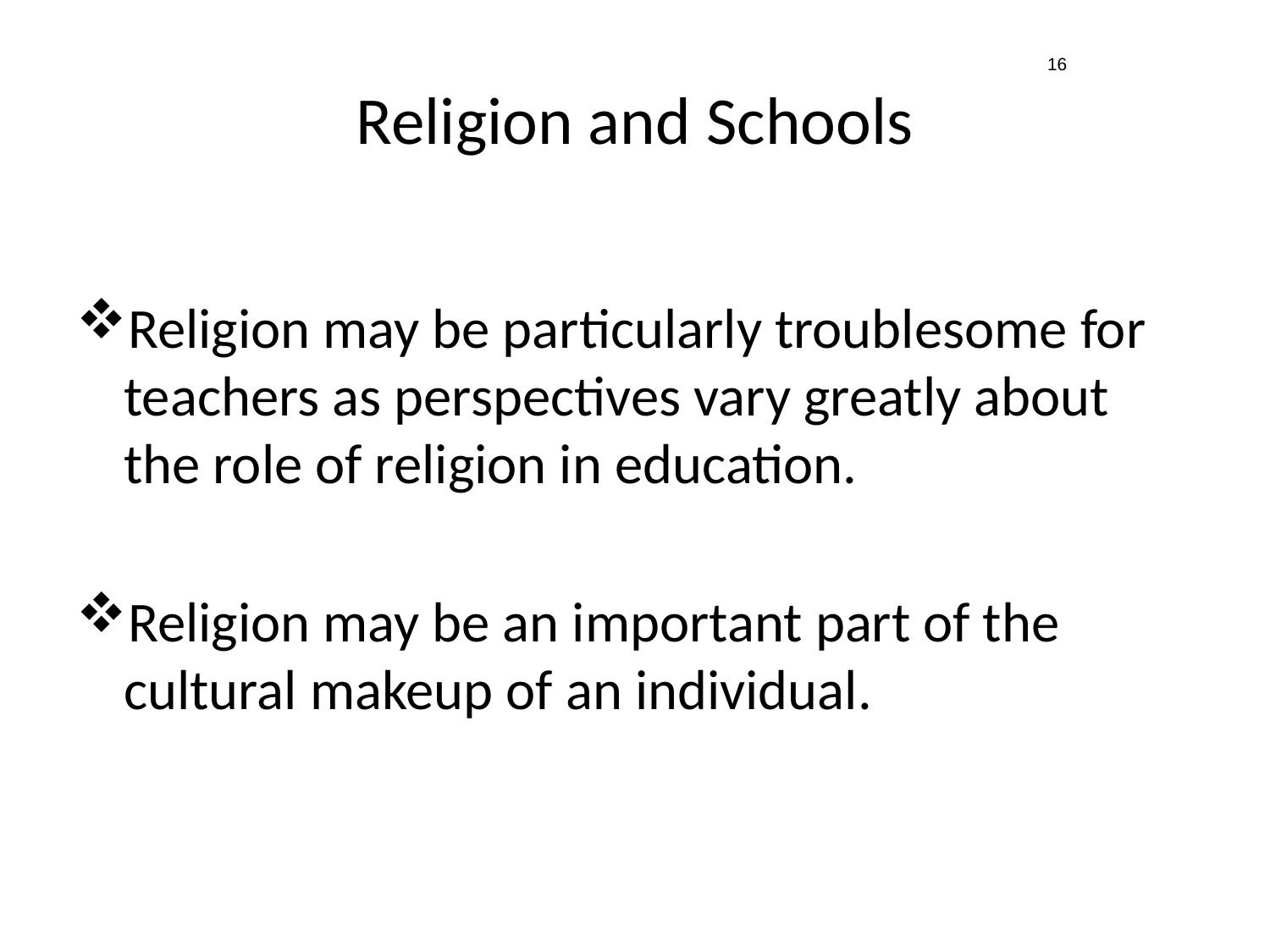

16
# Religion and Schools
Religion may be particularly troublesome for teachers as perspectives vary greatly about the role of religion in education.

Religion may be an important part of the cultural makeup of an individual.